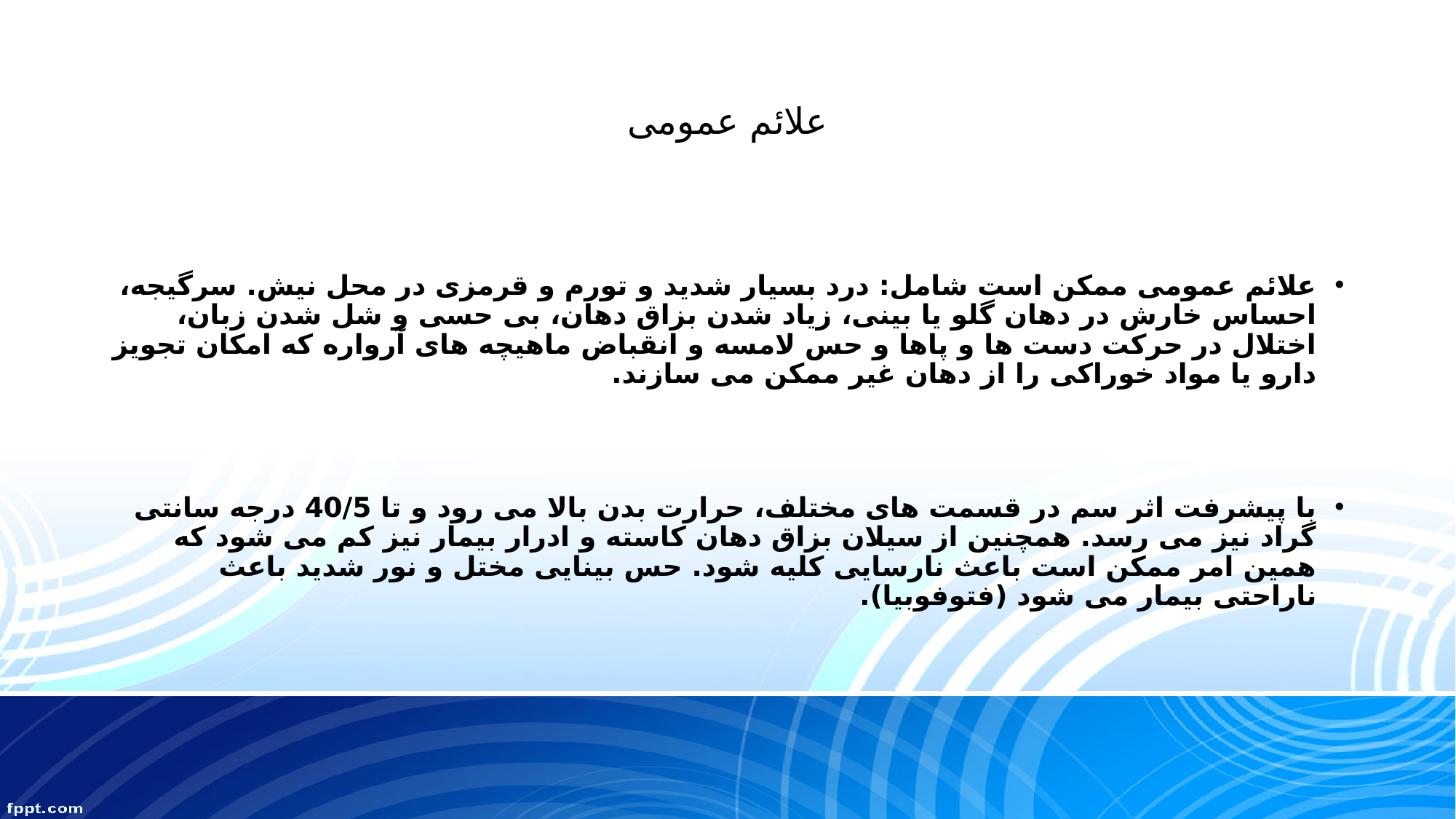

# علائم عمومی

علائم عمومی ممکن است شامل: درد بسیار شدید و تورم و قرمزی در محل نیش. سرگیجه، احساس خارش در دهان گلو یا بینی، زیاد شدن بزاق دهان، بی حسی و شل شدن زبان، اختلال در حرکت دست ها و پاها و حس لامسه و انقباض ماهیچه های آرواره که امکان تجویز دارو یا مواد خوراکی را از دهان غیر ممکن می سازند.

با پیشرفت اثر سم در قسمت های مختلف، حرارت بدن بالا می رود و تا 40/5 درجه سانتی گراد نیز می رسد. همچنین از سیلان بزاق دهان کاسته و ادرار بیمار نیز کم می شود که همین امر ممکن است باعث نارسایی کلیه شود. حس بینایی مختل و نور شدید باعث ناراحتی بیمار می شود (فتوفوبیا).